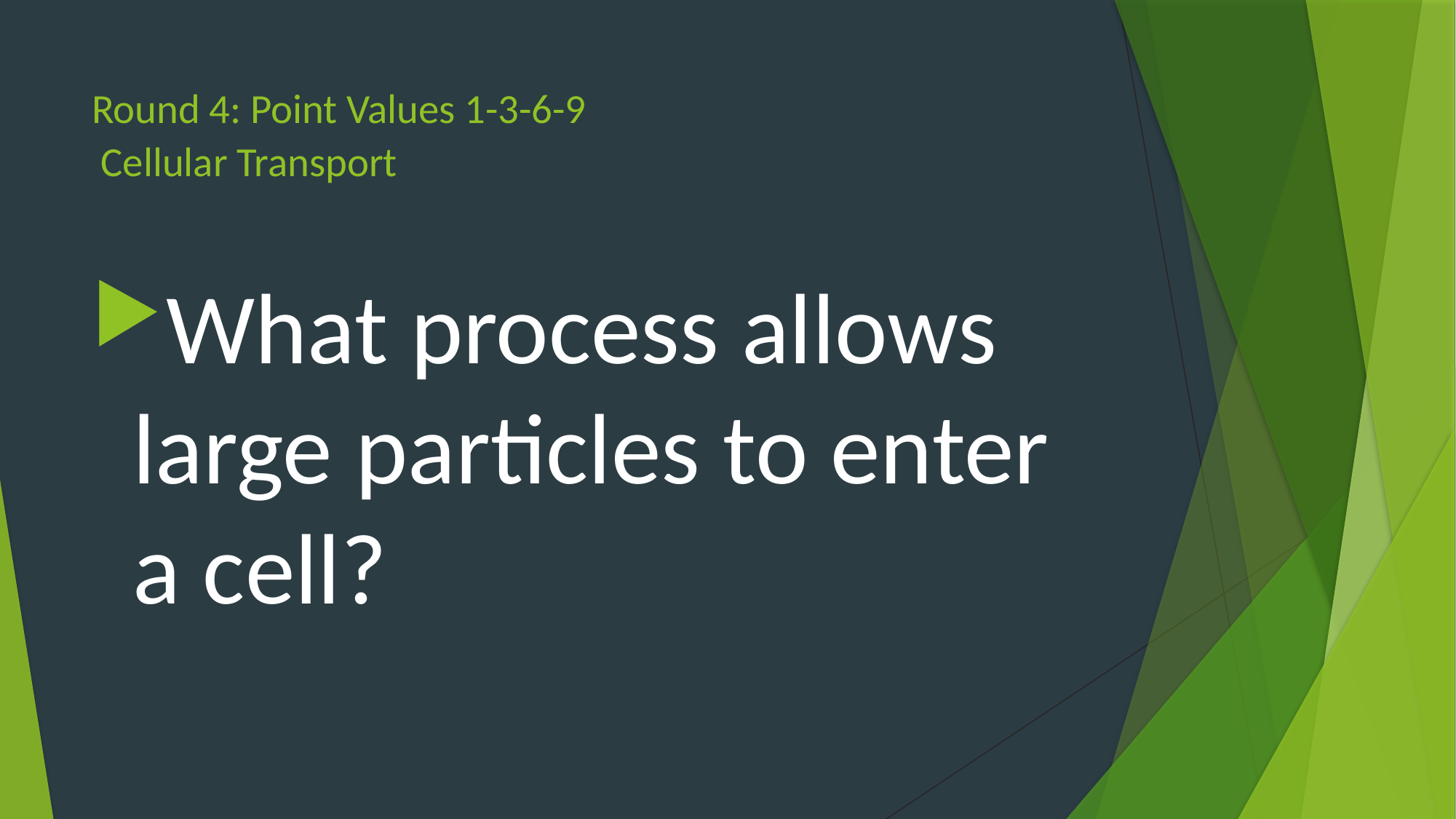

# Round 4: Point Values 1-3-6-9 Cellular Transport
What process allows large particles to enter a cell?